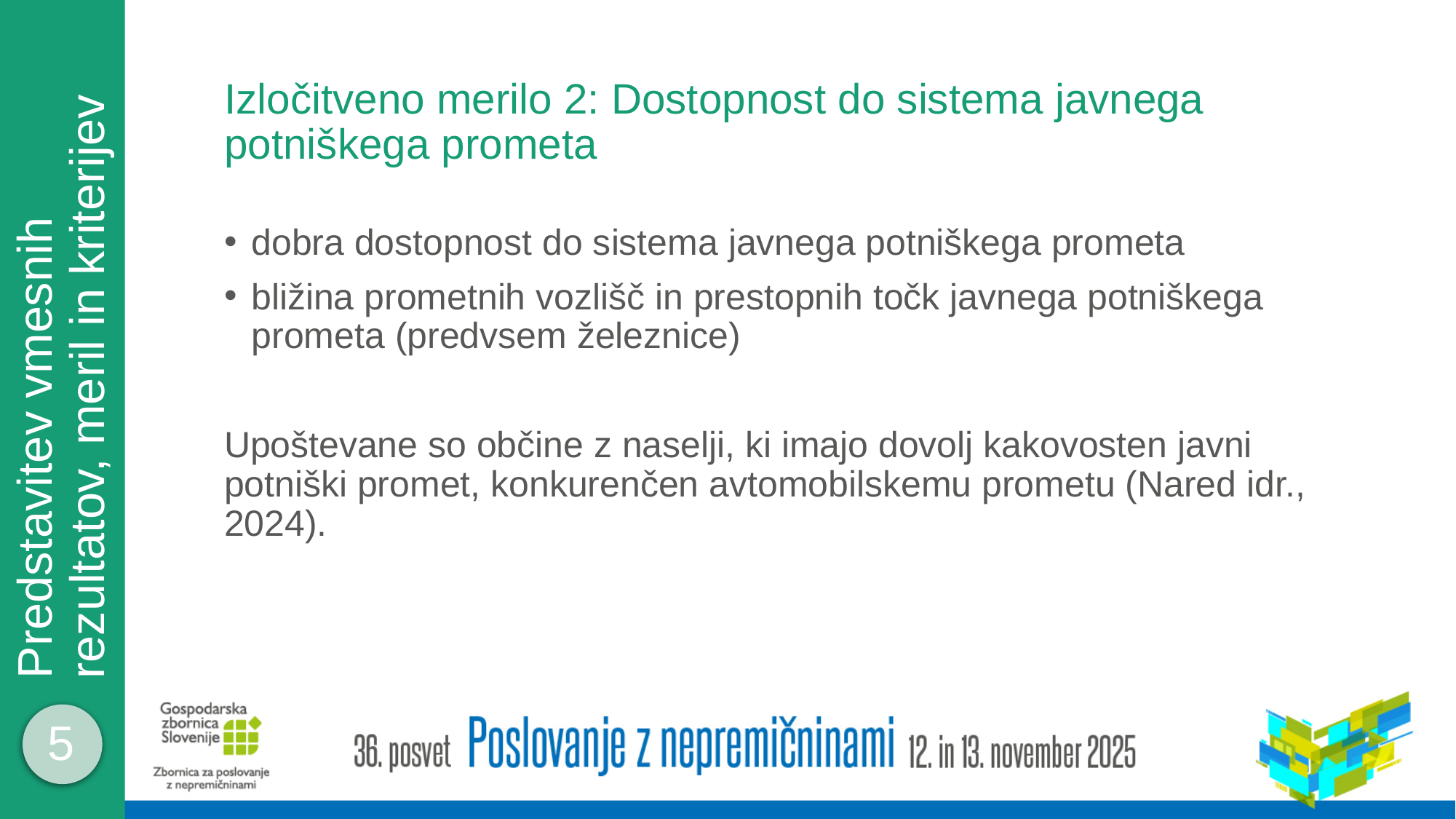

# Izločitveno merilo 2: Dostopnost do sistema javnega potniškega prometa
dobra dostopnost do sistema javnega potniškega prometa
bližina prometnih vozlišč in prestopnih točk javnega potniškega prometa (predvsem železnice)

Upoštevane so občine z naselji, ki imajo dovolj kakovosten javni potniški promet, konkurenčen avtomobilskemu prometu (Nared idr., 2024).
Predstavitev vmesnih rezultatov, meril in kriterijev

5